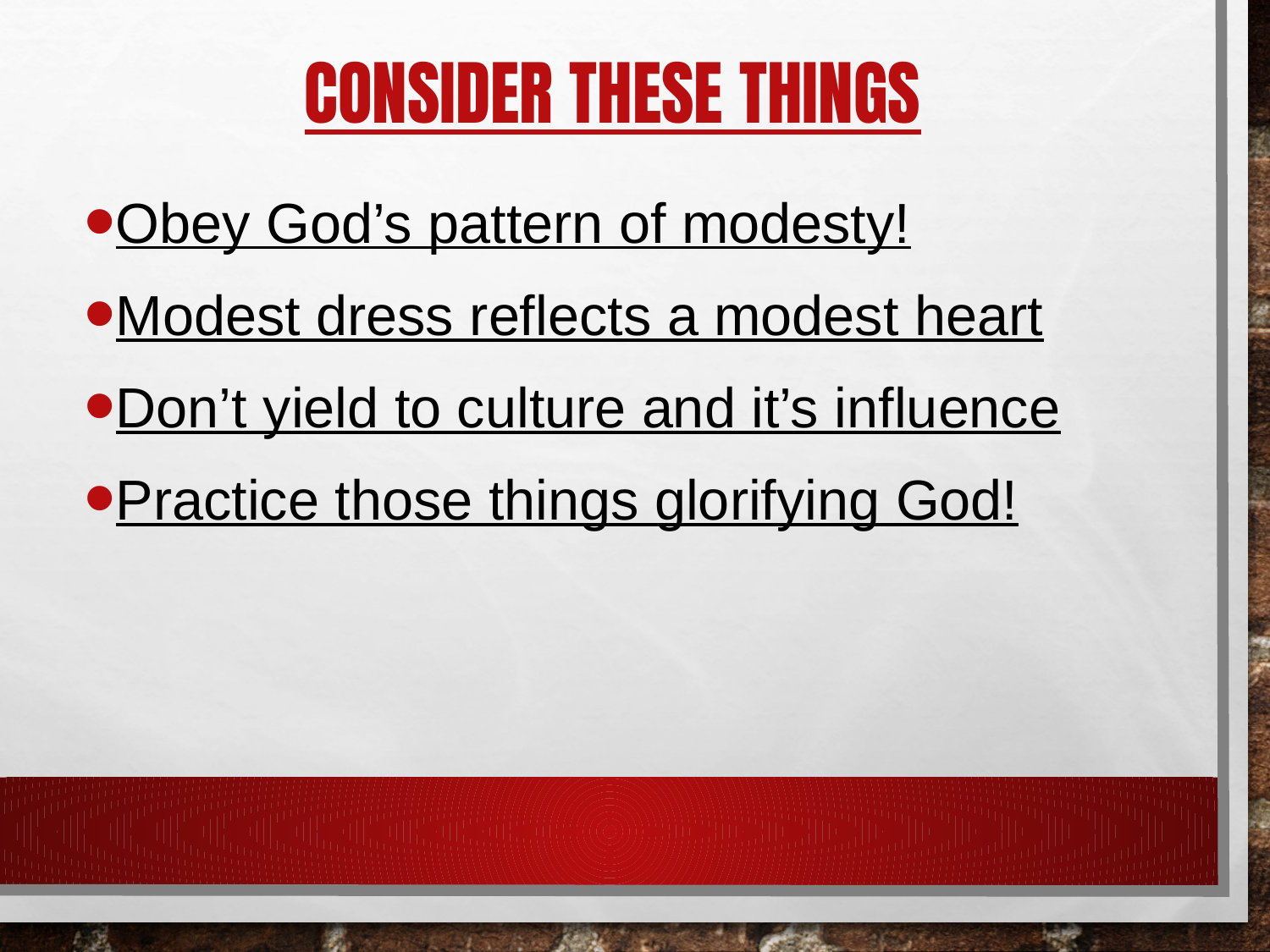

# Consider these things
Obey God’s pattern of modesty!
Modest dress reflects a modest heart
Don’t yield to culture and it’s influence
Practice those things glorifying God!